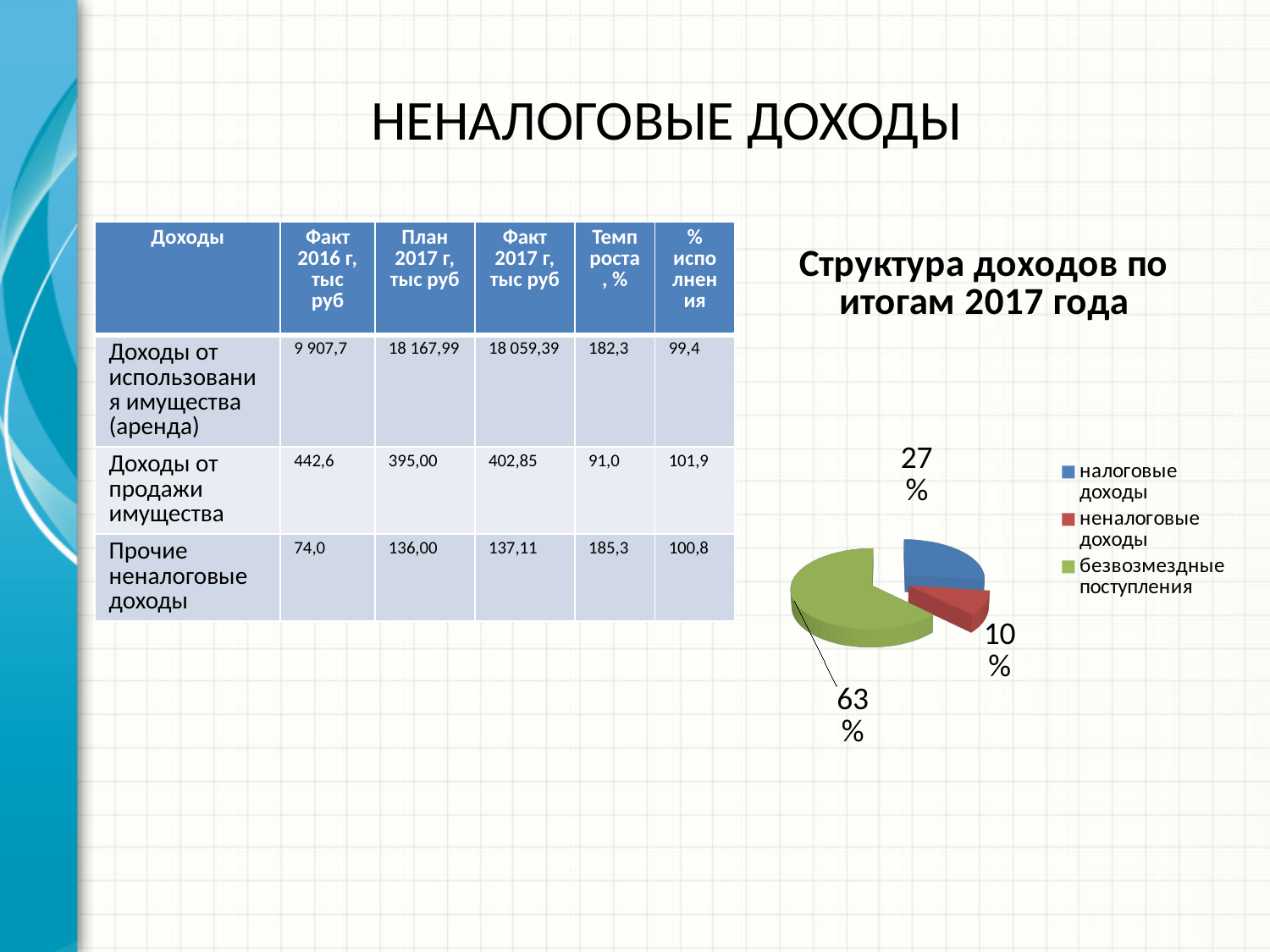

# НЕНАЛОГОВЫЕ ДОХОДЫ

[unsupported chart]

| Доходы | Факт 2016 г, тыс руб | План 2017 г, тыс руб | Факт 2017 г, тыс руб | Темп роста, % | % исполнения |
| --- | --- | --- | --- | --- | --- |
| Доходы от использования имущества (аренда) | 9 907,7 | 18 167,99 | 18 059,39 | 182,3 | 99,4 |
| Доходы от продажи имущества | 442,6 | 395,00 | 402,85 | 91,0 | 101,9 |
| Прочие неналоговые доходы | 74,0 | 136,00 | 137,11 | 185,3 | 100,8 |